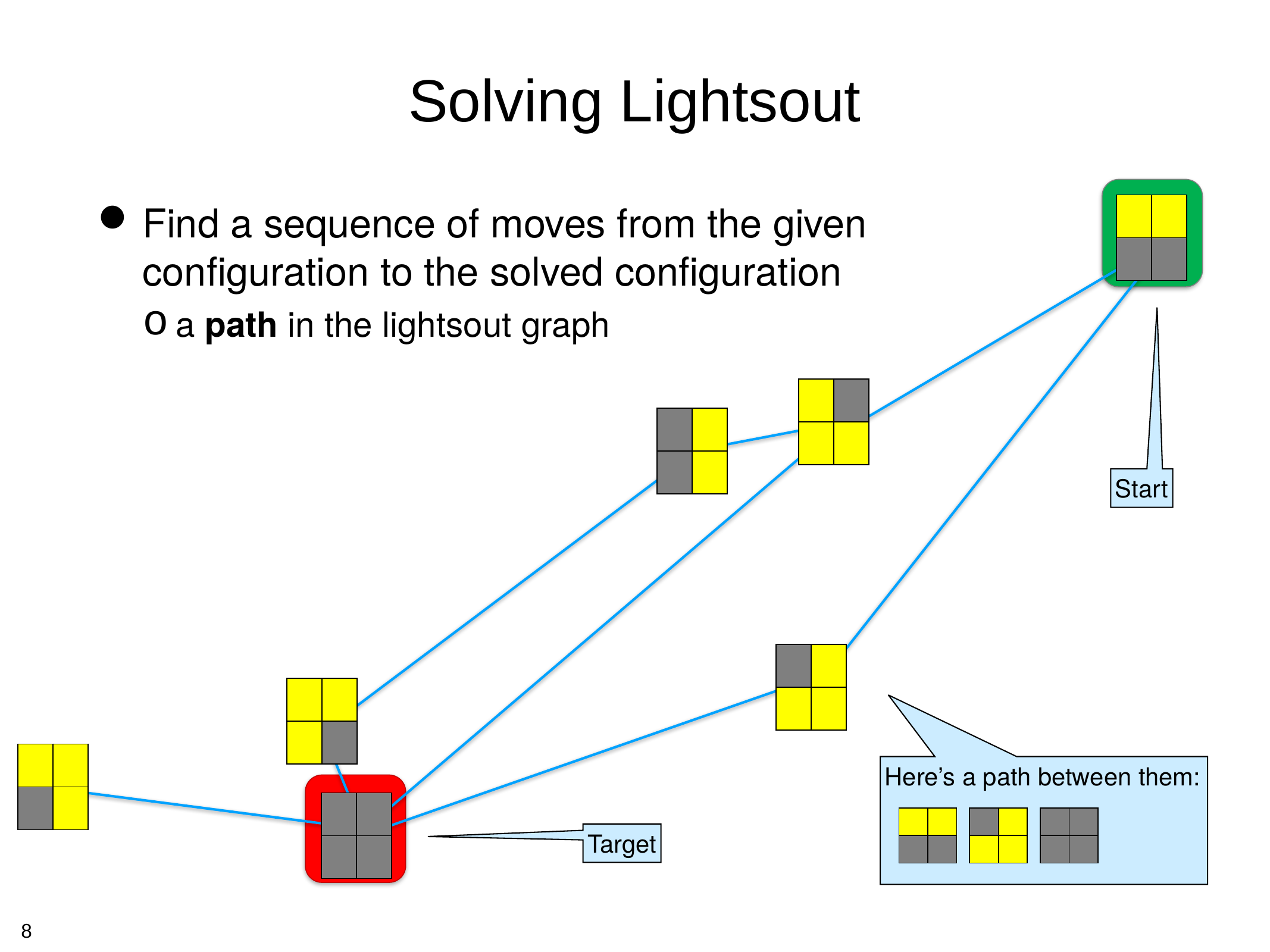

# Solving Lightsout

Find a sequence of moves from the given
configuration to the solved configuration
a path in the lightsout graph
|  |  |
| --- | --- |
|  |  |

|  |  |
| --- | --- |
|  |  |
|  |  |
| --- | --- |
|  |  |

Start
|  |  |
| --- | --- |
|  |  |

|  |  |
| --- | --- |
|  |  |

|  |  |
| --- | --- |
|  |  |
Here’s a path between them:

|  |  |
| --- | --- |
|  |  |
|  |  |
| --- | --- |
|  |  |
|  |  |
| --- | --- |
|  |  |
|  |  |
| --- | --- |
|  |  |

Target
8